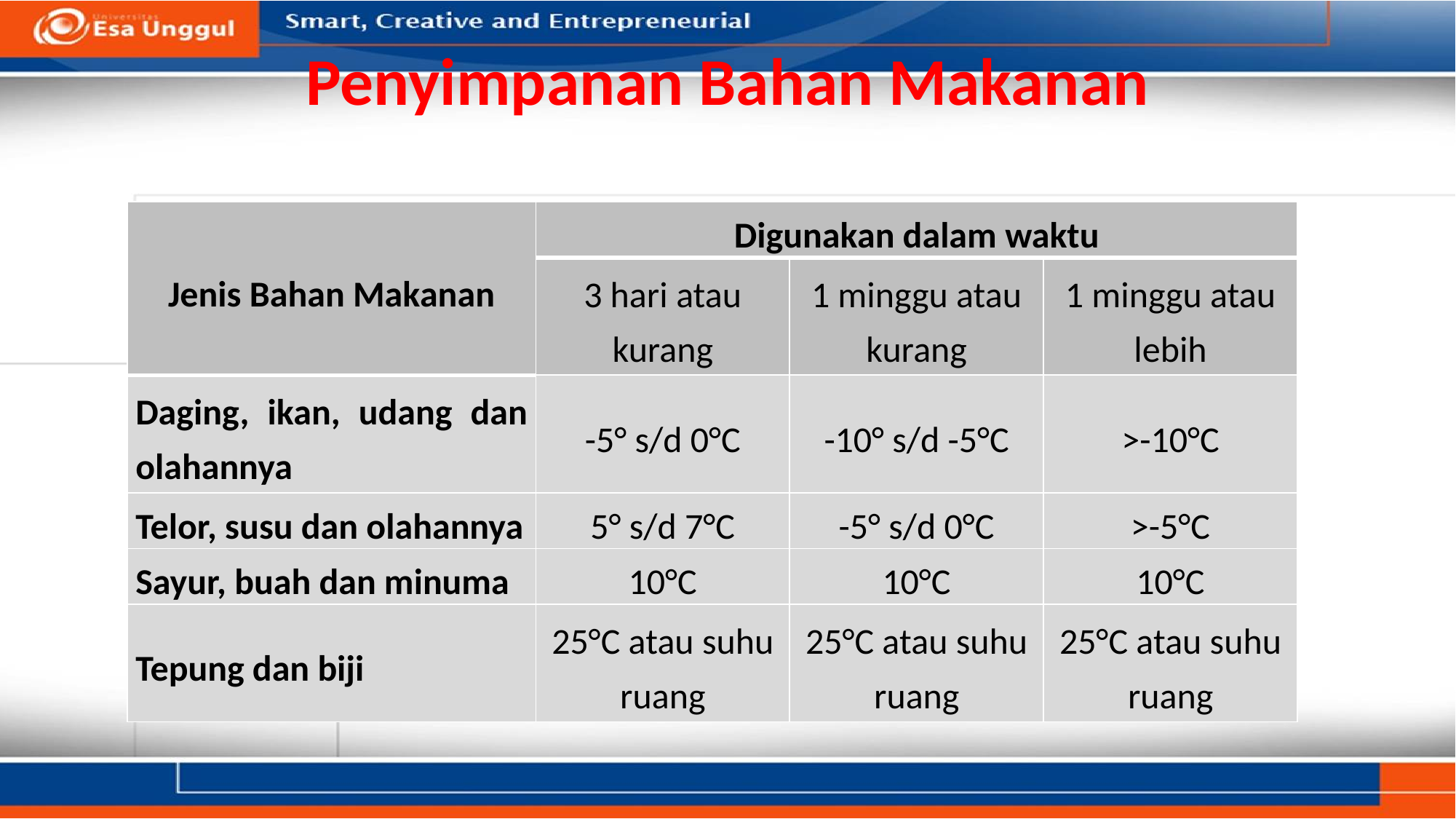

# Penyimpanan Bahan Makanan
| Jenis Bahan Makanan | Digunakan dalam waktu |  |  |
| --- | --- | --- | --- |
|  | 3 hari atau kurang | 1 minggu atau kurang | 1 minggu atau lebih |
| Daging, ikan, udang dan olahannya | -5° s/d 0°C | -10° s/d -5°C | >-10°C |
| Telor, susu dan olahannya | 5° s/d 7°C | -5° s/d 0°C | >-5°C |
| Sayur, buah dan minuma | 10°C | 10°C | 10°C |
| Tepung dan biji | 25°C atau suhu ruang | 25°C atau suhu ruang | 25°C atau suhu ruang |